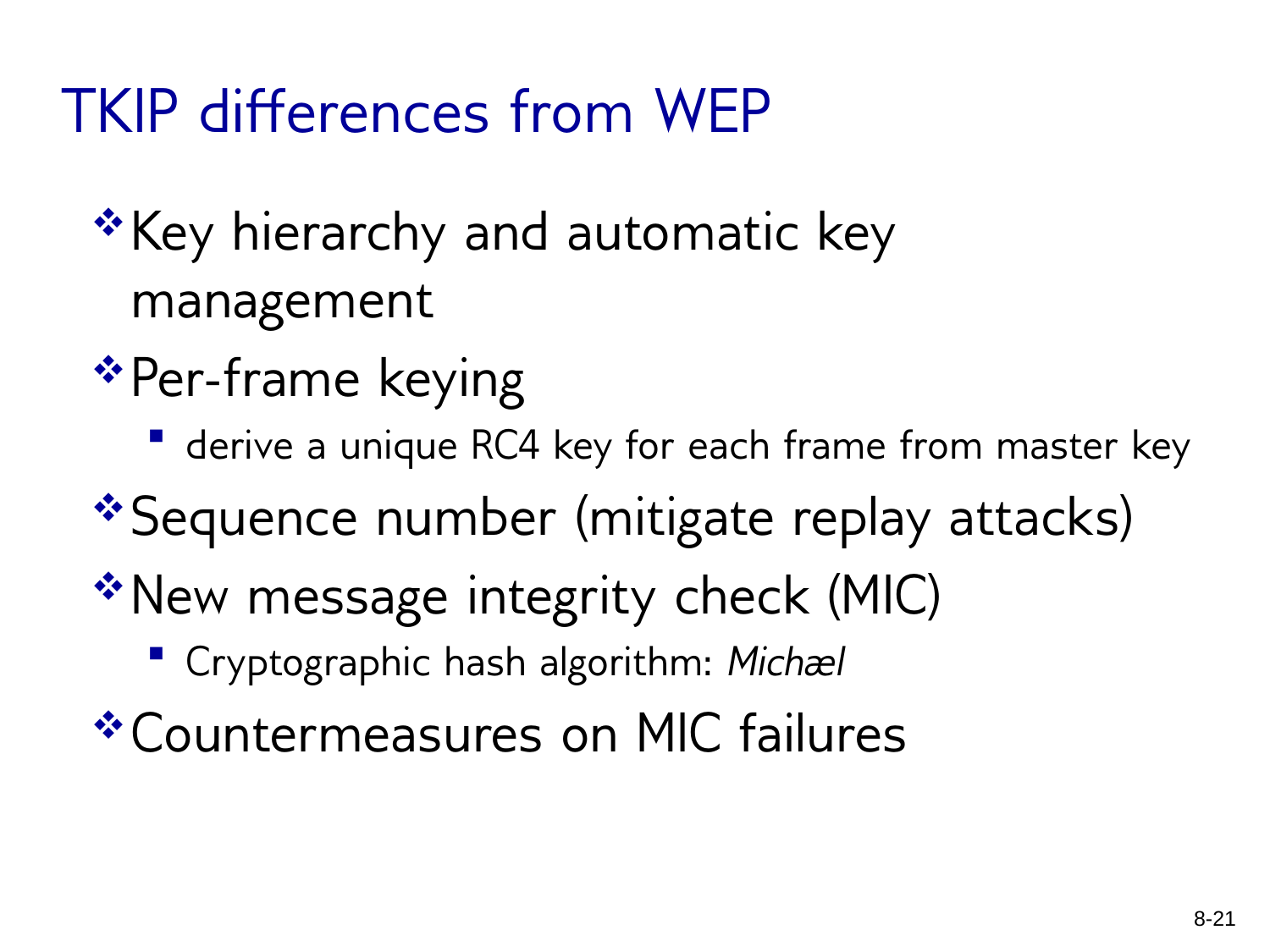

# TKIP differences from WEP
Key hierarchy and automatic key management
Per-frame keying
derive a unique RC4 key for each frame from master key
Sequence number (mitigate replay attacks)
New message integrity check (MIC)
Cryptographic hash algorithm: Michael
Countermeasures on MIC failures